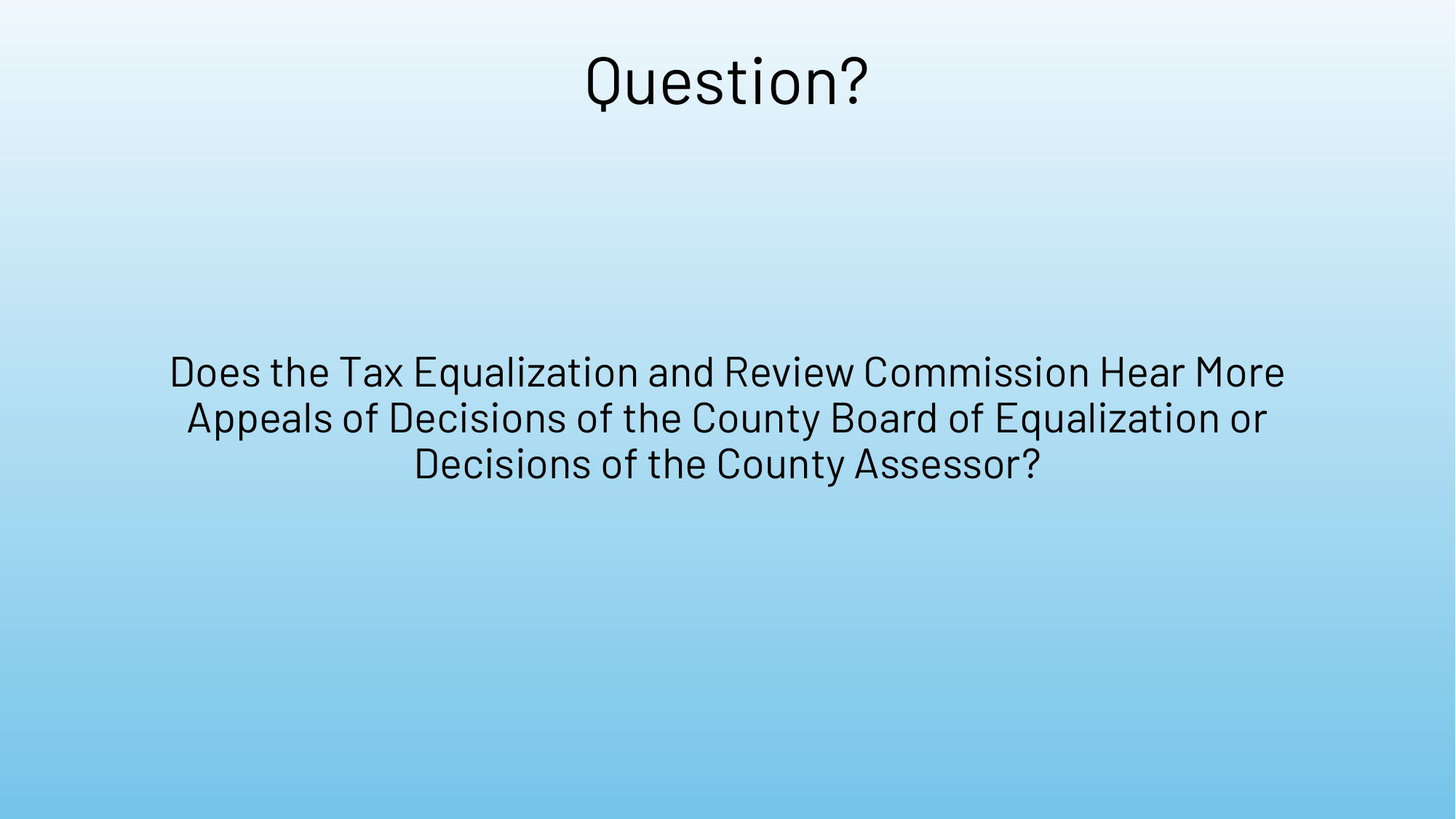

# Question?

Does the Tax Equalization and Review Commission Hear More Appeals of Decisions of the County Board of Equalization or Decisions of the County Assessor?